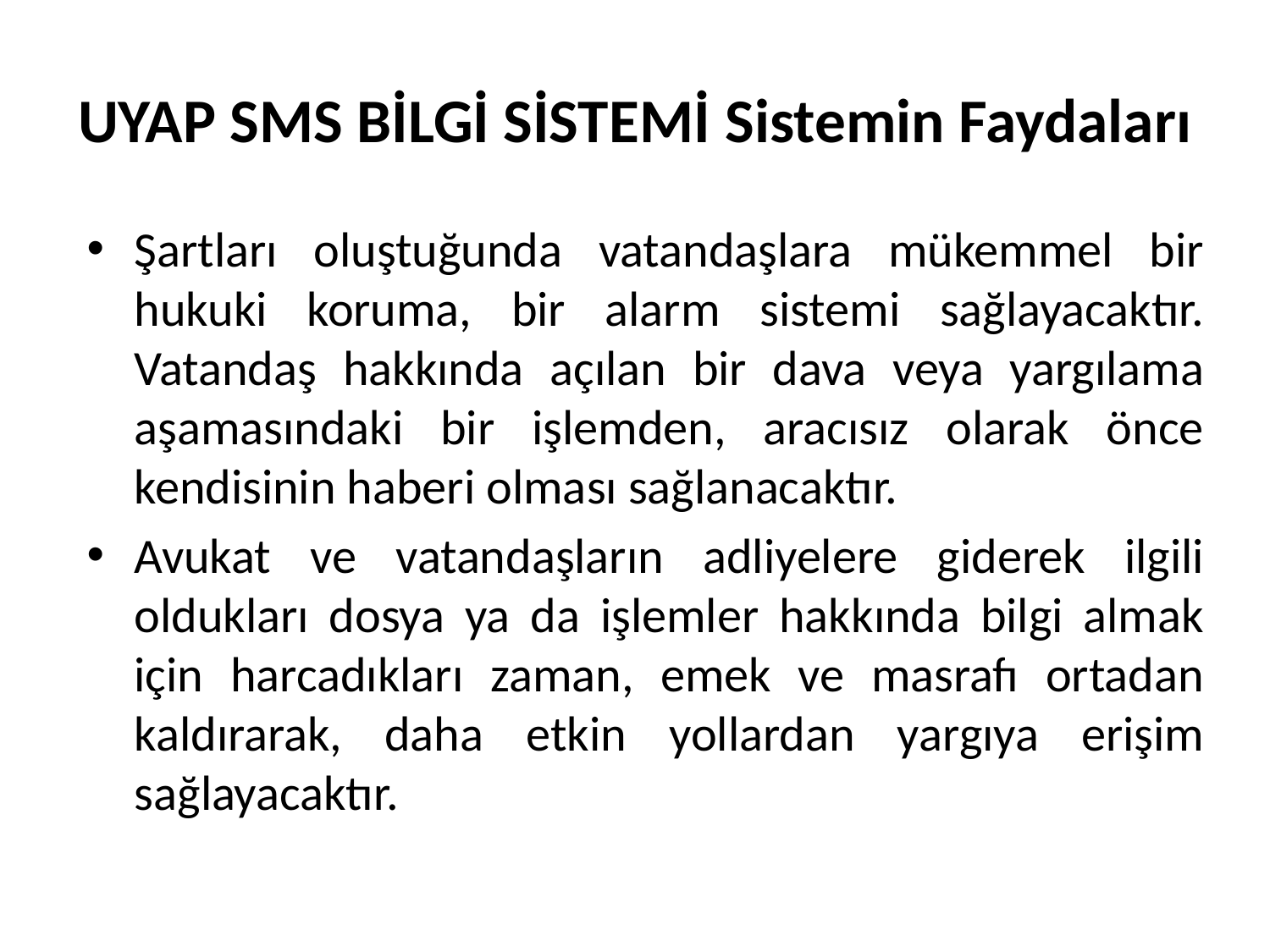

# UYAP SMS BİLGİ SİSTEMİ Sistemin Faydaları
Şartları oluştuğunda vatandaşlara mükemmel bir hukuki koruma, bir alarm sistemi sağlayacaktır. Vatandaş hakkında açılan bir dava veya yargılama aşamasındaki bir işlemden, aracısız olarak önce kendisinin haberi olması sağlanacaktır.
Avukat ve vatandaşların adliyelere giderek ilgili oldukları dosya ya da işlemler hakkında bilgi almak için harcadıkları zaman, emek ve masrafı ortadan kaldırarak, daha etkin yollardan yargıya erişim sağlayacaktır.